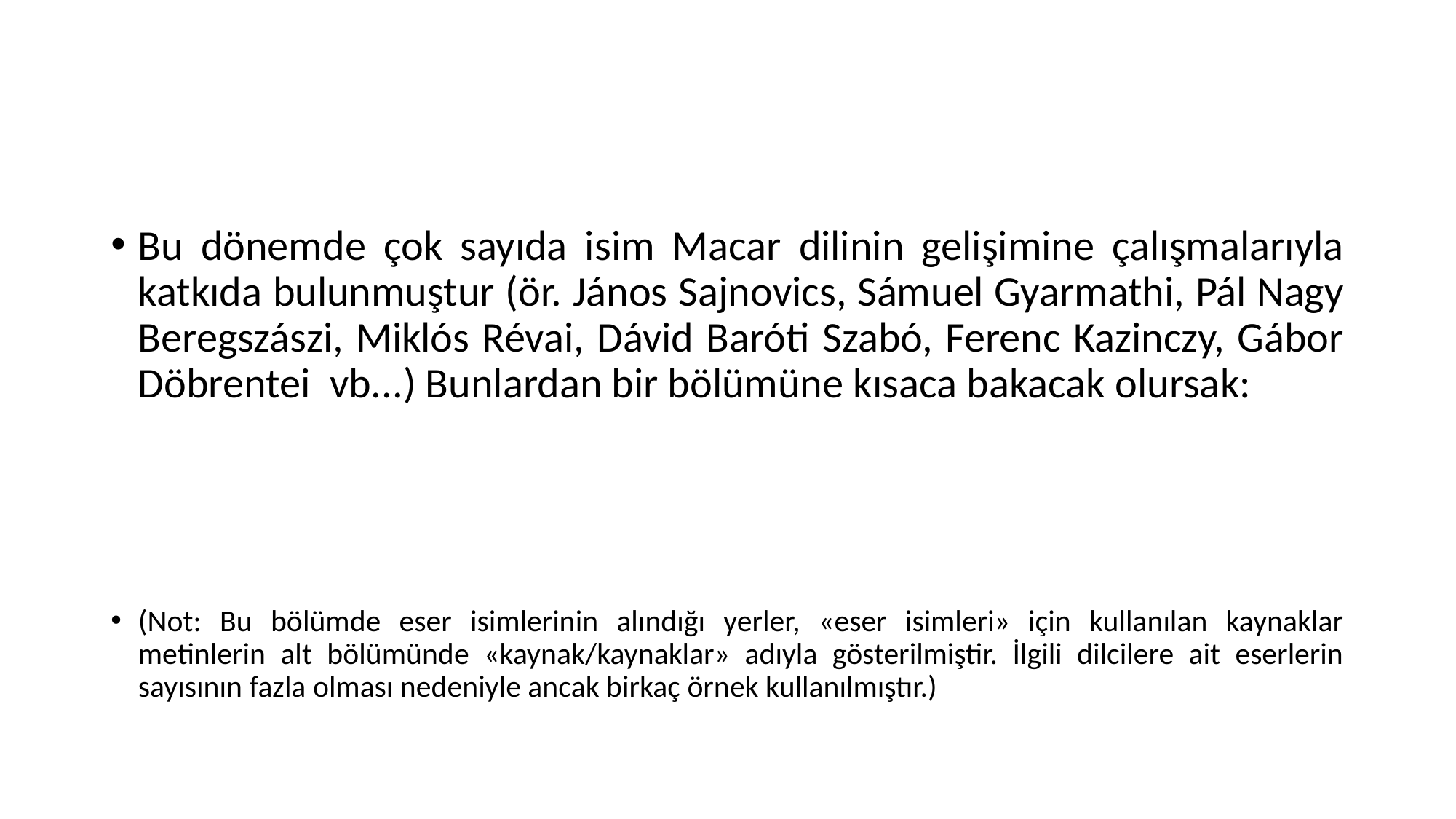

#
Bu dönemde çok sayıda isim Macar dilinin gelişimine çalışmalarıyla katkıda bulunmuştur (ör. János Sajnovics, Sámuel Gyarmathi, Pál Nagy Beregszászi, Miklós Révai, Dávid Baróti Szabó, Ferenc Kazinczy, Gábor Döbrentei  vb...) Bunlardan bir bölümüne kısaca bakacak olursak:

(Not: Bu bölümde eser isimlerinin alındığı yerler, «eser isimleri» için kullanılan kaynaklar metinlerin alt bölümünde «kaynak/kaynaklar» adıyla gösterilmiştir. İlgili dilcilere ait eserlerin sayısının fazla olması nedeniyle ancak birkaç örnek kullanılmıştır.)